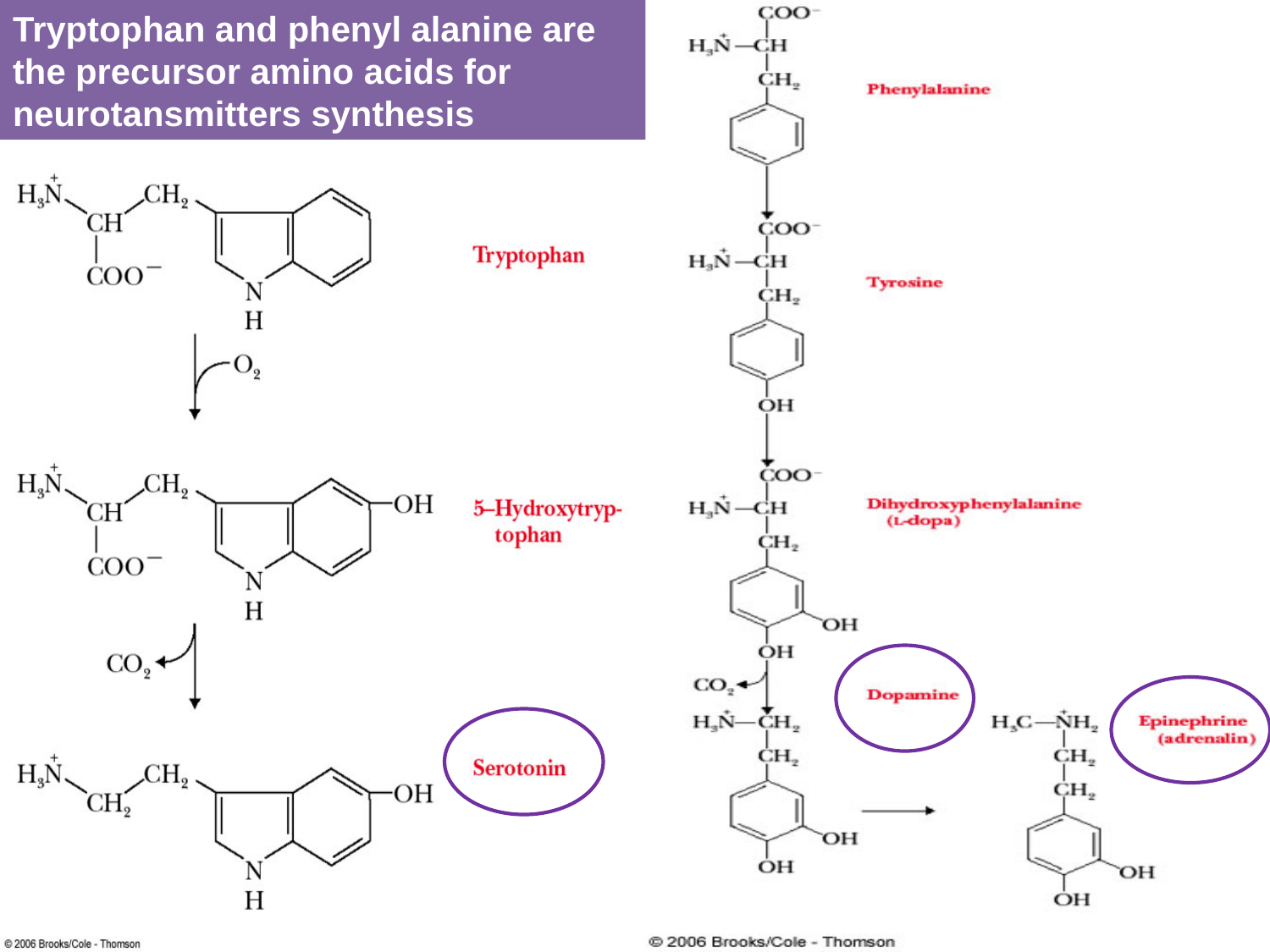

Tryptophan and phenyl alanine are the precursor amino acids for neurotansmitters synthesis